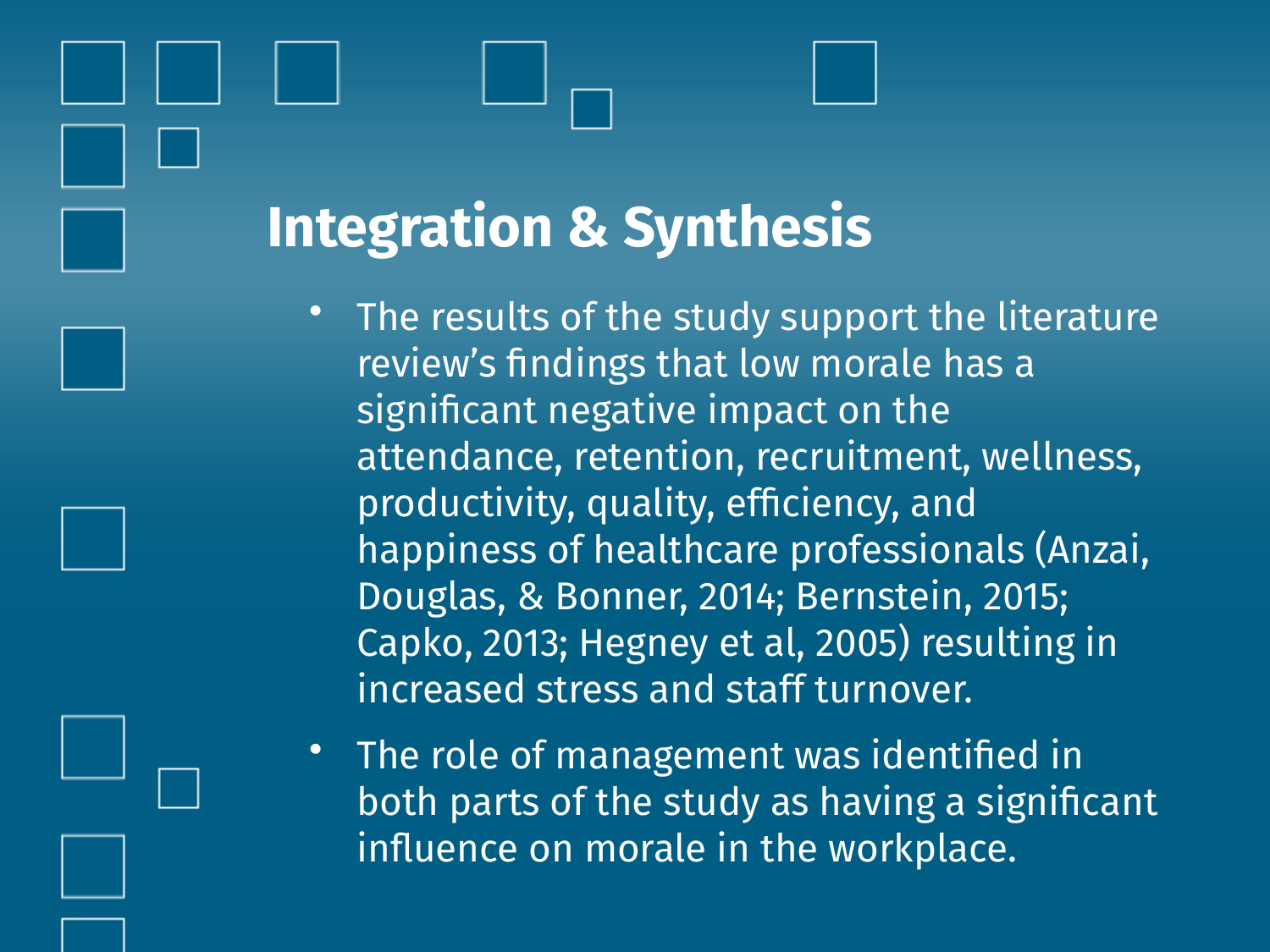

# Integration & Synthesis
The results of the study support the literature review’s findings that low morale has a significant negative impact on the attendance, retention, recruitment, wellness, productivity, quality, efficiency, and happiness of healthcare professionals (Anzai, Douglas, & Bonner, 2014; Bernstein, 2015; Capko, 2013; Hegney et al, 2005) resulting in increased stress and staff turnover.
The role of management was identified in both parts of the study as having a significant influence on morale in the workplace.